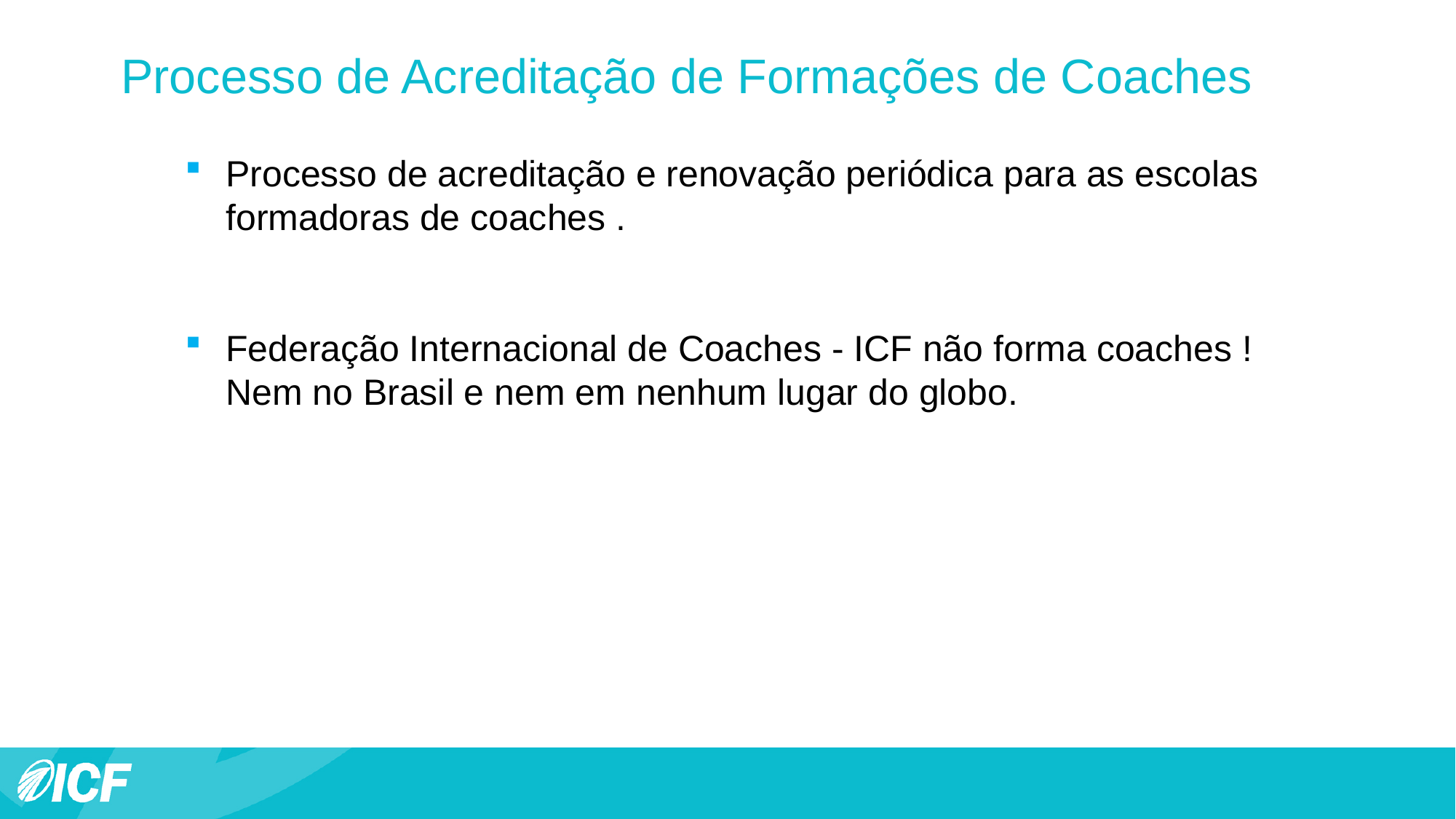

Processo de Acreditação de Formações de Coaches
Processo de acreditação e renovação periódica para as escolas formadoras de coaches .

Federação Internacional de Coaches - ICF não forma coaches ! Nem no Brasil e nem em nenhum lugar do globo.